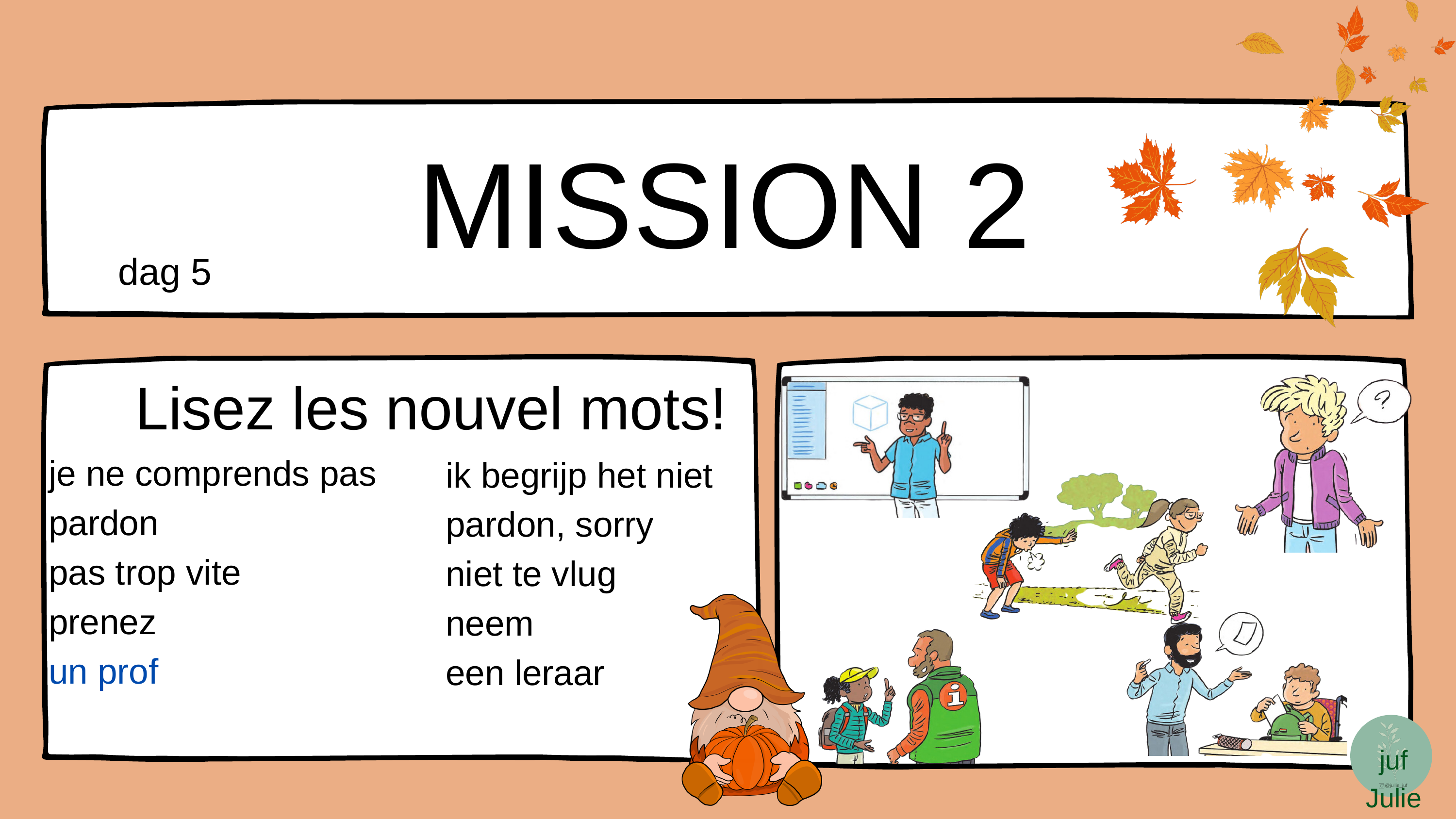

MISSION 2
dag 5

Lisez les nouvel mots!

je ne comprends pas
pardon
pas trop vite
prenez
un prof
ik begrijp het niet
pardon, sorry
niet te vlug
neem
een leraar

juf Julie
@jullie_juf